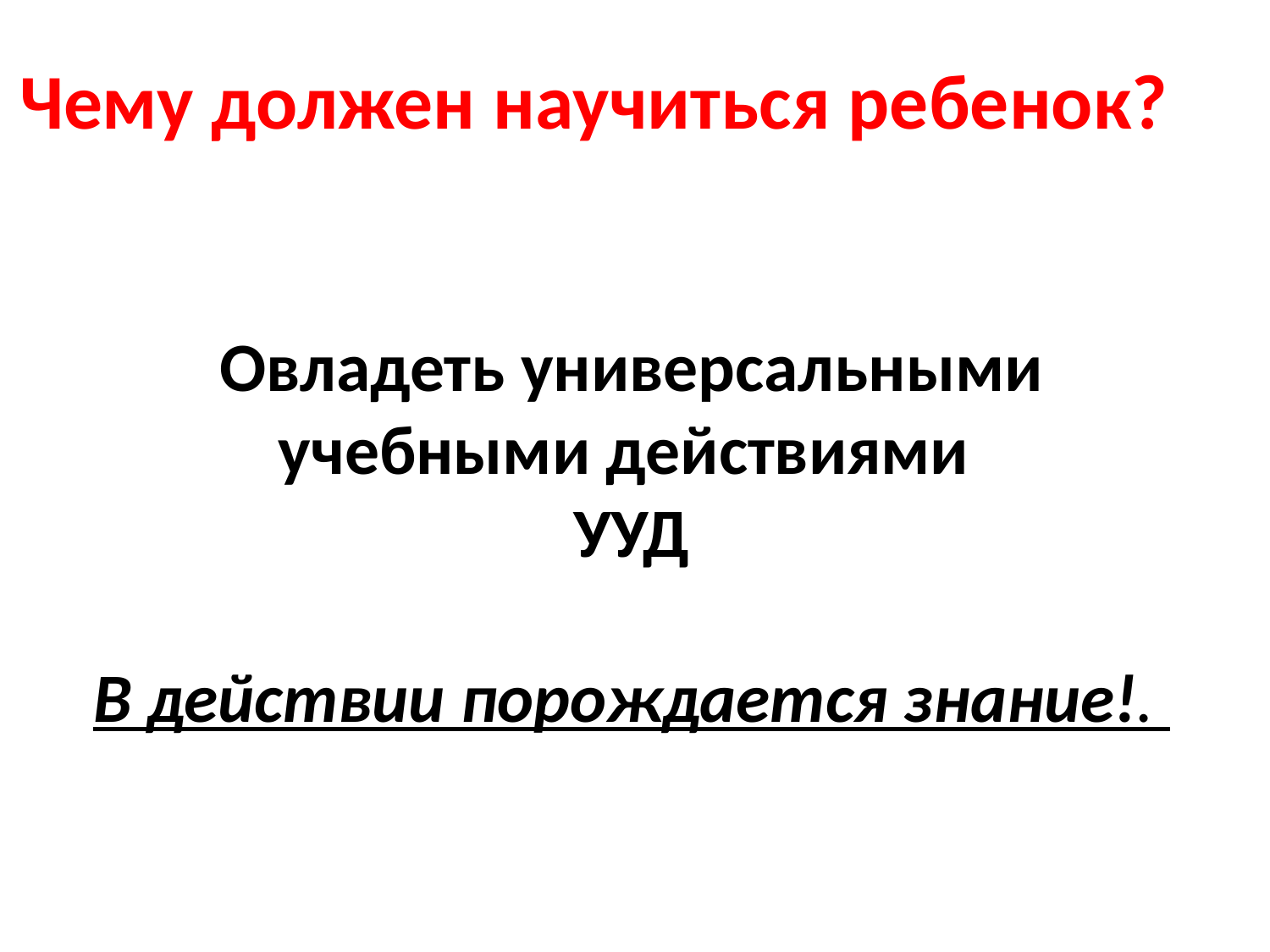

Чему должен научиться ребенок?
# Овладеть универсальными учебными действиями УУД В действии порождается знание!.